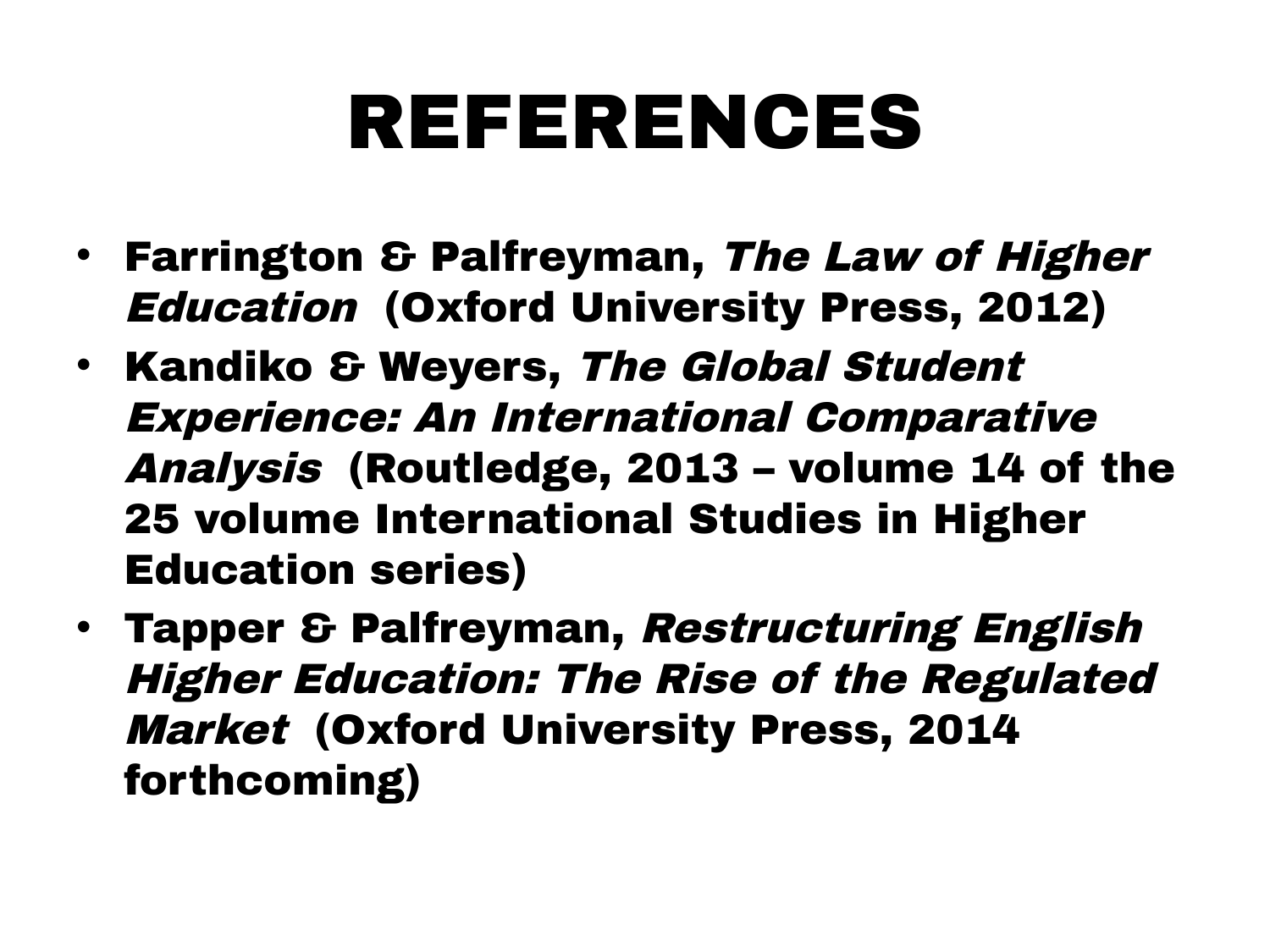

# REFERENCES
Farrington & Palfreyman, The Law of Higher Education  (Oxford University Press, 2012)
Kandiko & Weyers, The Global Student Experience: An International Comparative Analysis  (Routledge, 2013 – volume 14 of the 25 volume International Studies in Higher Education series)
Tapper & Palfreyman, Restructuring English Higher Education: The Rise of the Regulated Market  (Oxford University Press, 2014 forthcoming)